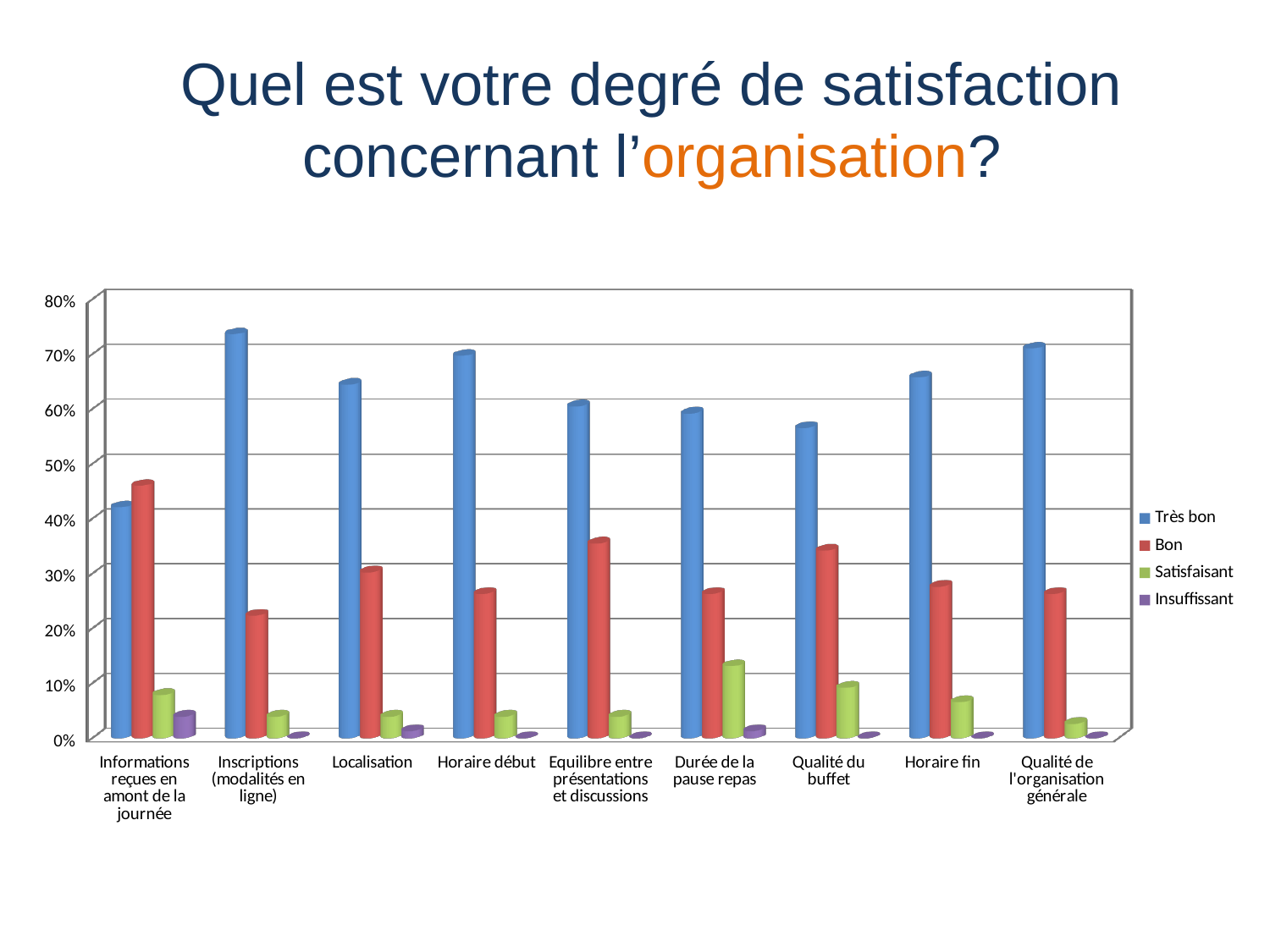

# Quel est votre degré de satisfaction concernant l’organisation?

[unsupported chart]